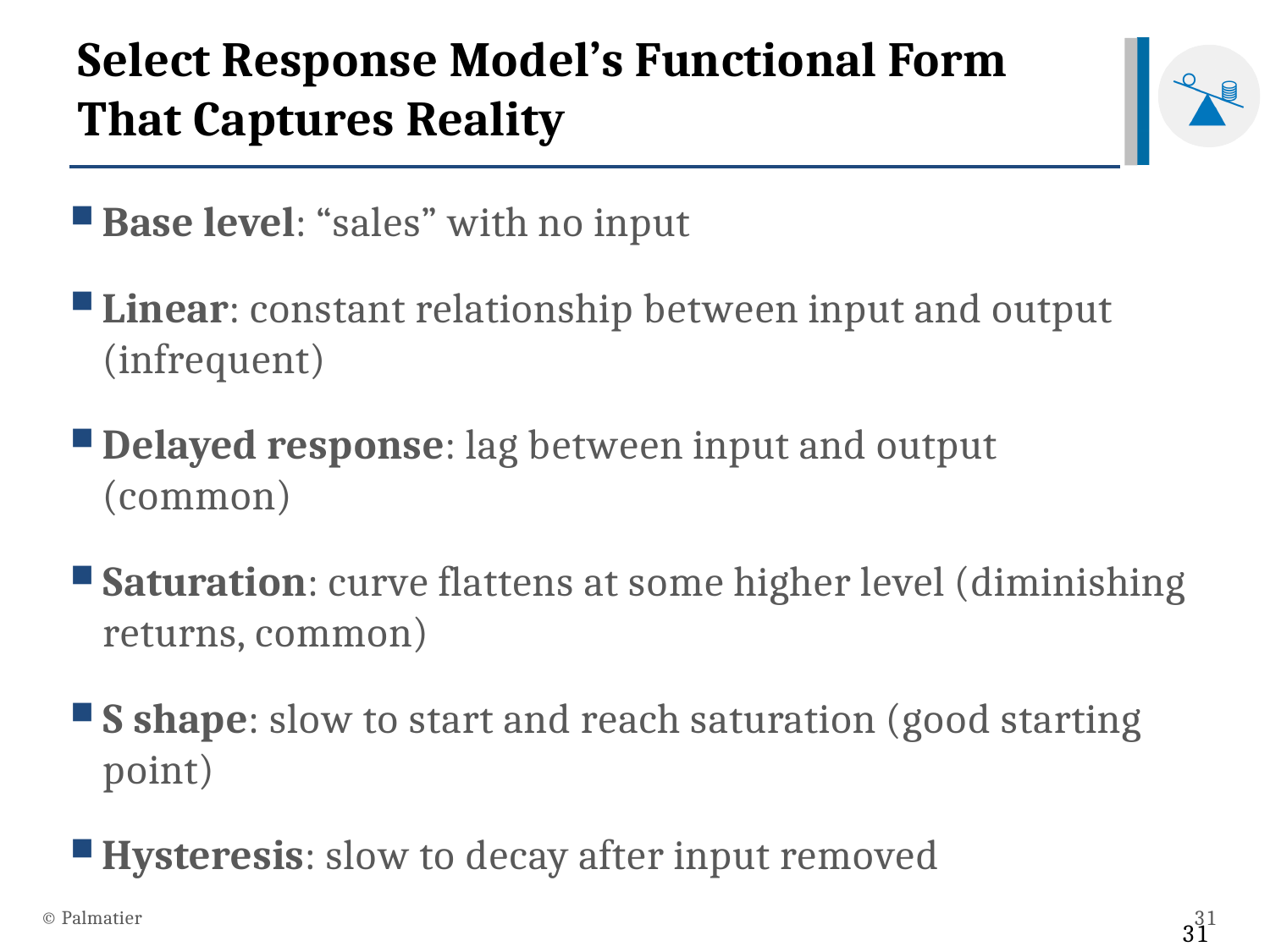

# Select Response Model’s Functional Form That Captures Reality
Base level: “sales” with no input
Linear: constant relationship between input and output (infrequent)
Delayed response: lag between input and output (common)
Saturation: curve flattens at some higher level (diminishing returns, common)
S shape: slow to start and reach saturation (good starting point)
Hysteresis: slow to decay after input removed

© Palmatier
31
31